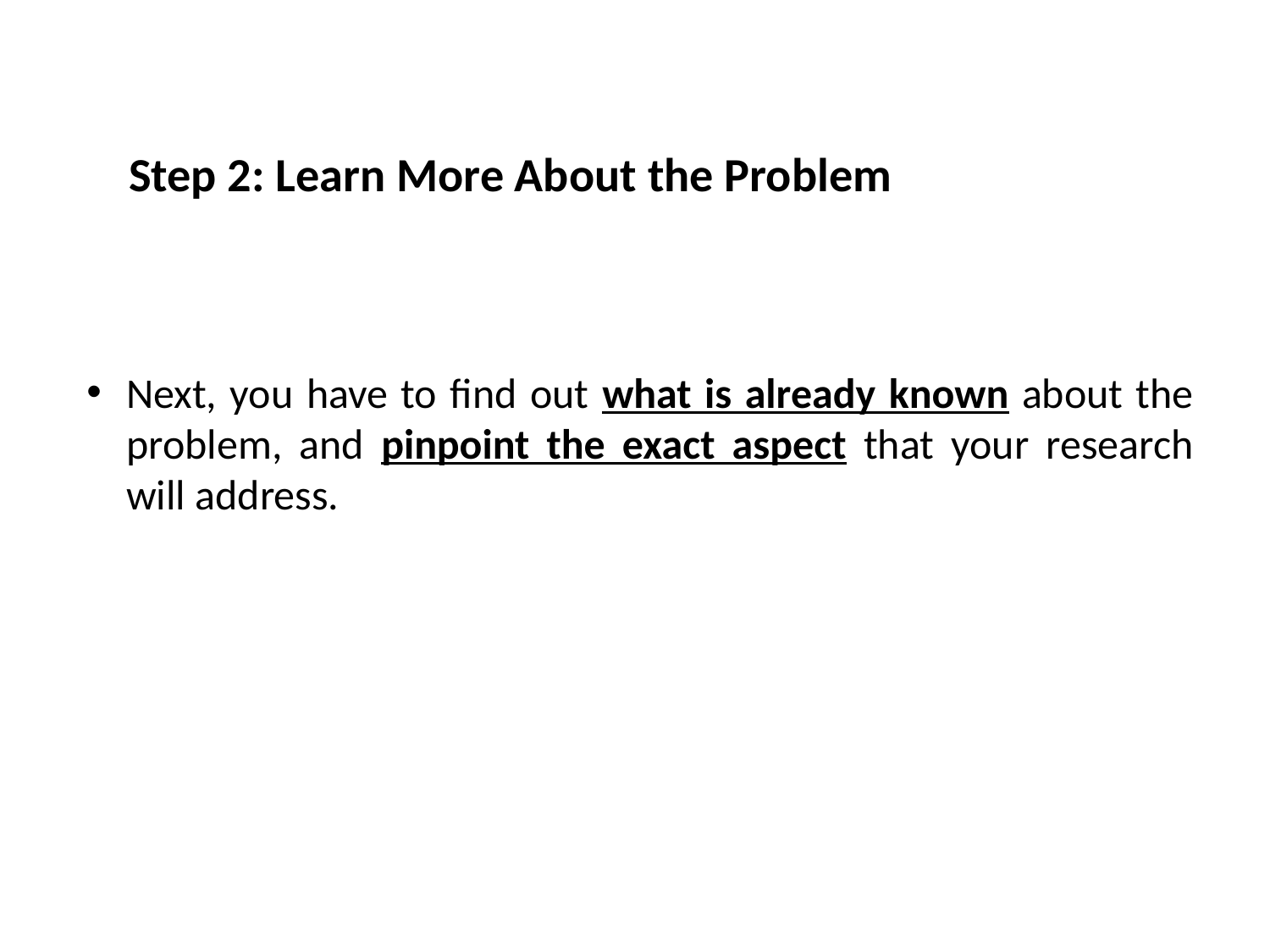

Step 2: Learn More About the Problem
Next, you have to find out what is already known about the problem, and pinpoint the exact aspect that your research will address.